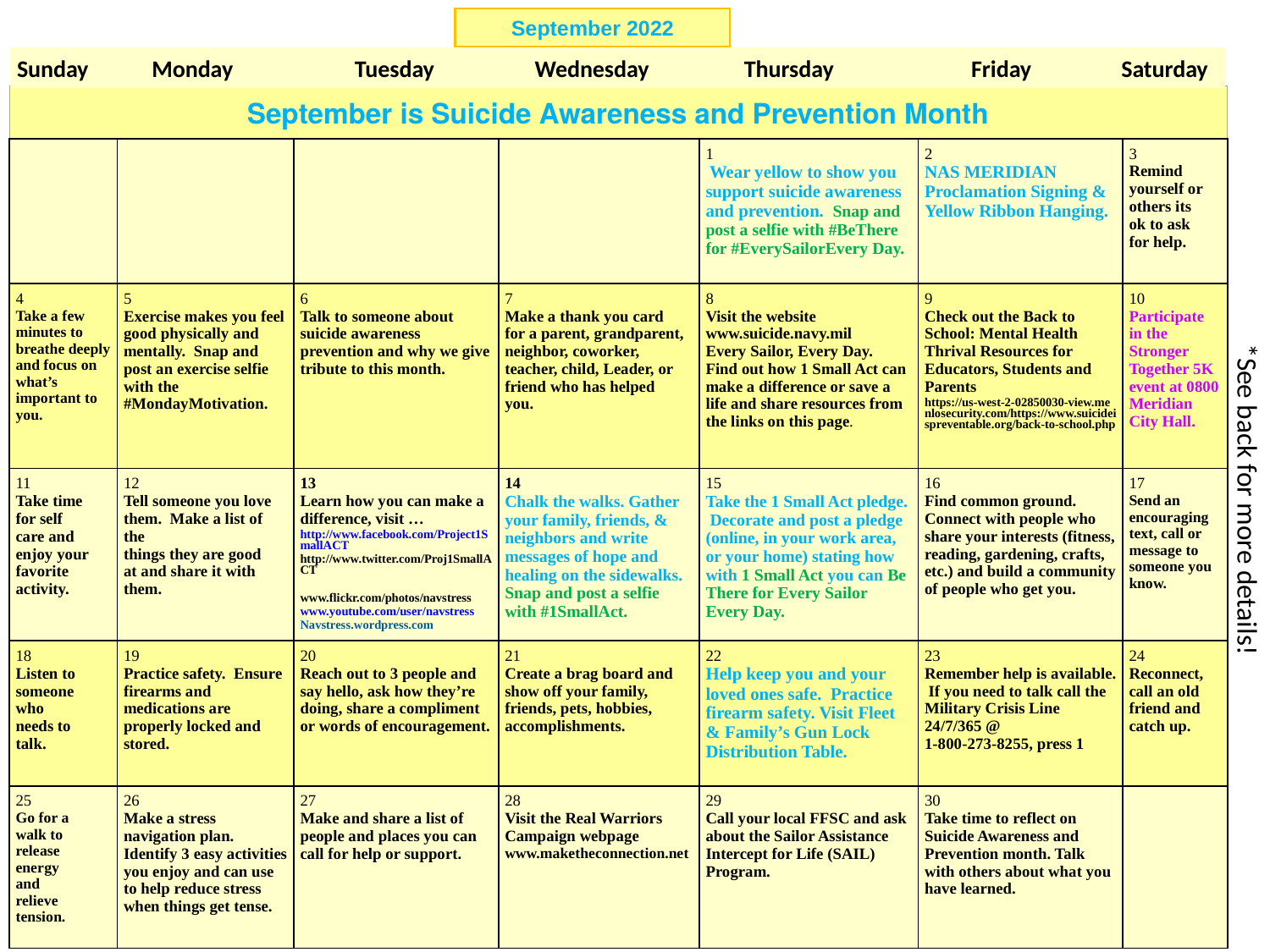

September 2022
Sunday            Monday                       Tuesday                   Wednesday                  Thursday                          Friday                 Saturday
| September is Suicide Awareness and Prevention Month |  |  |  |  |  |  |
| --- | --- | --- | --- | --- | --- | --- |
|  |  |  |  | 1 Wear yellow to show you support suicide awareness and prevention. Snap and post a selfie with #BeThere for #EverySailorEvery Day. | 2 NAS MERIDIAN Proclamation Signing & Yellow Ribbon Hanging. | 3 Remind yourself or others its ok to ask for help. |
| 4 Take a few minutes to breathe deeply and focus on what’s important to you. | 5 Exercise makes you feel good physically and mentally. Snap and post an exercise selfie with the #MondayMotivation. | 6 Talk to someone about suicide awareness prevention and why we give tribute to this month. | 7 Make a thank you card for a parent, grandparent, neighbor, coworker, teacher, child, Leader, or friend who has helped you. | 8 Visit the website www.suicide.navy.mil Every Sailor, Every Day. Find out how 1 Small Act can make a difference or save a life and share resources from the links on this page. | 9 Check out the Back to School: Mental Health Thrival Resources for Educators, Students and Parents https://us-west-2-02850030-view.menlosecurity.com/https://www.suicideispreventable.org/back-to-school.php | 10 Participate in the Stronger Together 5K event at 0800 Meridian City Hall. |
| 11 Take time for self care and enjoy your favorite activity. | 12 Tell someone you love them.  Make a list of the things they are good at and share it with them. | 13 Learn how you can make a difference, visit … http://www.facebook.com/Project1SmallACT http://www.twitter.com/Proj1SmallACT www.flickr.com/photos/navstress www.youtube.com/user/navstress Navstress.wordpress.com | 14 Chalk the walks. Gather your family, friends, & neighbors and write messages of hope and healing on the sidewalks. Snap and post a selfie with #1SmallAct. | 15 Take the 1 Small Act pledge. Decorate and post a pledge (online, in your work area, or your home) stating how with 1 Small Act you can Be There for Every Sailor Every Day. | 16 Find common ground. Connect with people who share your interests (fitness, reading, gardening, crafts, etc.) and build a community of people who get you. | 17 Send an encouraging text, call or message to someone you know. |
| 18 Listen to someone who needs to talk. | 19 Practice safety. Ensure firearms and medications are properly locked and stored. | 20 Reach out to 3 people and say hello, ask how they’re doing, share a compliment or words of encouragement. | 21 Create a brag board and show off your family, friends, pets, hobbies, accomplishments. | 22 Help keep you and your loved ones safe. Practice firearm safety. Visit Fleet & Family’s Gun Lock Distribution Table. | 23 Remember help is available. If you need to talk call the Military Crisis Line 24/7/365 @ 1-800-273-8255, press 1 | 24 Reconnect, call an old friend and catch up. |
| 25 Go for a walk to release energy and relieve tension. | 26 Make a stress navigation plan. Identify 3 easy activities you enjoy and can use to help reduce stress when things get tense. | 27 Make and share a list of people and places you can call for help or support. | 28 Visit the Real Warriors Campaign webpage www.maketheconnection.net | 29 Call your local FFSC and ask about the Sailor Assistance Intercept for Life (SAIL) Program. | 30 Take time to reflect on Suicide Awareness and Prevention month. Talk with others about what you have learned. |  |
*See back for more details!